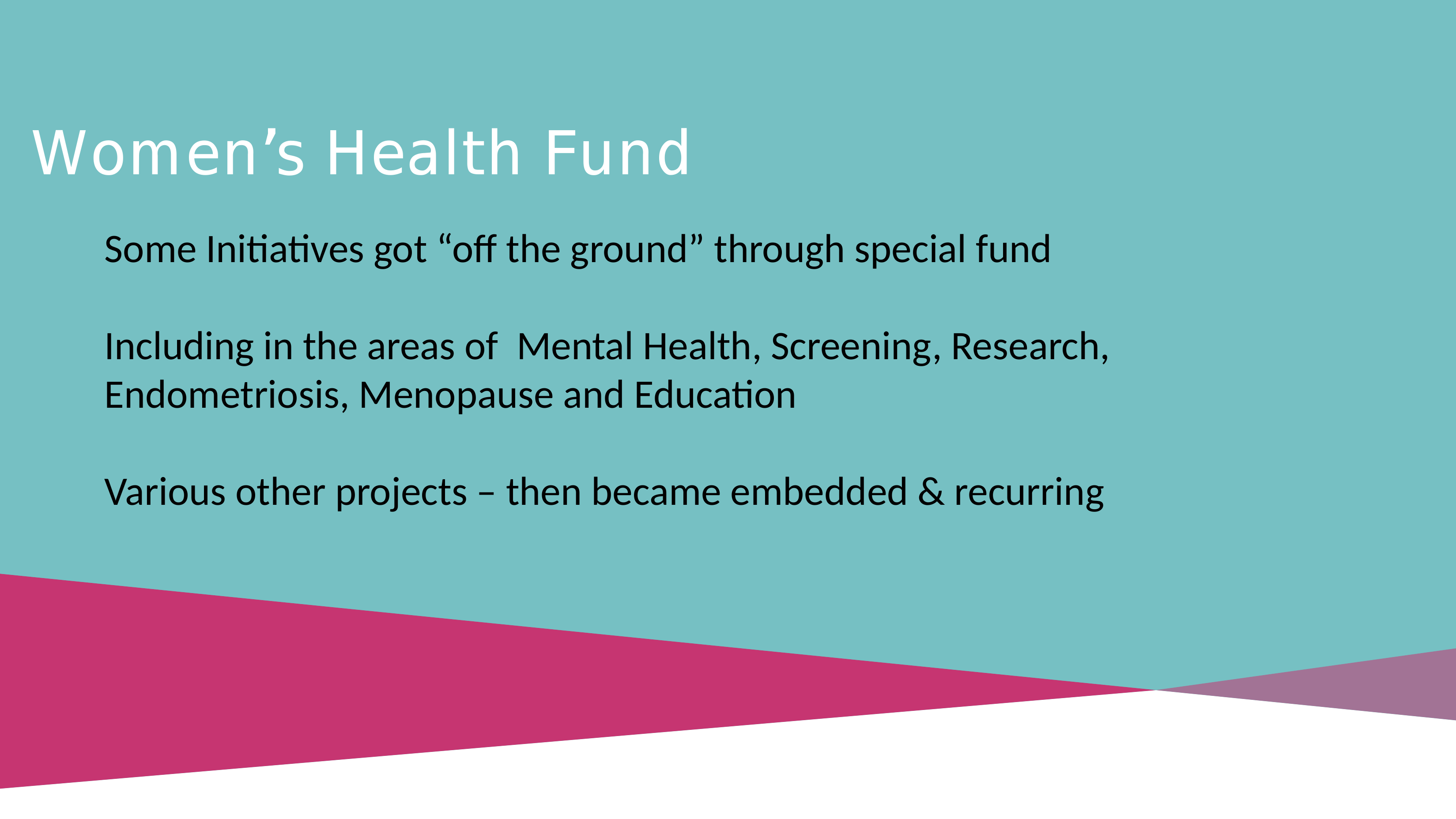

# Women’s Health Fund
Some Initiatives got “off the ground” through special fund

Including in the areas of  Mental Health, Screening, Research, Endometriosis, Menopause and Education

Various other projects – then became embedded & recurring